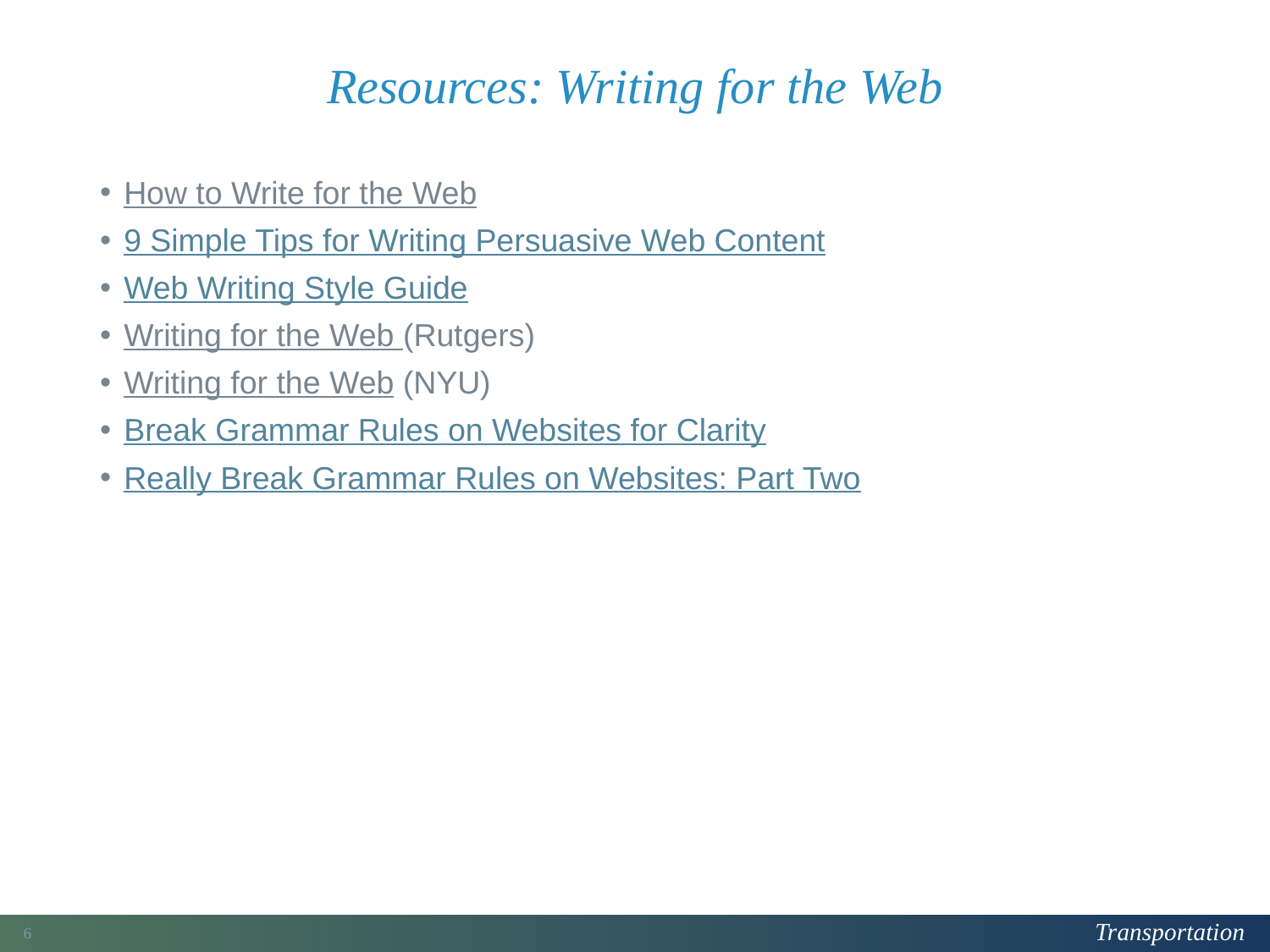

# Resources: Writing for the Web
How to Write for the Web
9 Simple Tips for Writing Persuasive Web Content
Web Writing Style Guide
Writing for the Web (Rutgers)
Writing for the Web (NYU)
Break Grammar Rules on Websites for Clarity
Really Break Grammar Rules on Websites: Part Two
6